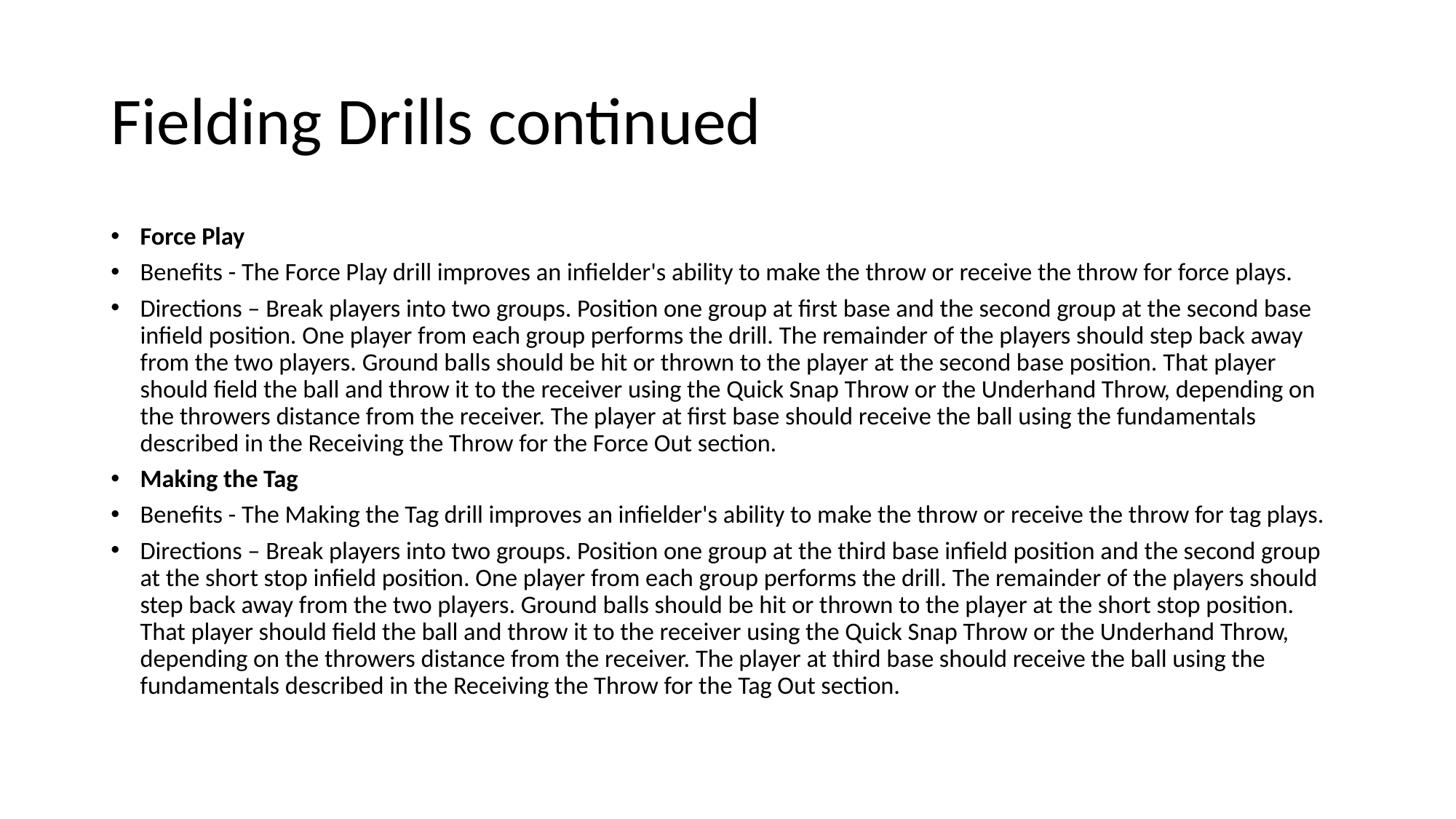

# Fielding Drills continued
Force Play
Benefits - The Force Play drill improves an infielder's ability to make the throw or receive the throw for force plays.
Directions – Break players into two groups. Position one group at first base and the second group at the second base infield position. One player from each group performs the drill. The remainder of the players should step back away from the two players. Ground balls should be hit or thrown to the player at the second base position. That player should field the ball and throw it to the receiver using the Quick Snap Throw or the Underhand Throw, depending on the throwers distance from the receiver. The player at first base should receive the ball using the fundamentals described in the Receiving the Throw for the Force Out section.
Making the Tag
Benefits - The Making the Tag drill improves an infielder's ability to make the throw or receive the throw for tag plays.
Directions – Break players into two groups. Position one group at the third base infield position and the second group at the short stop infield position. One player from each group performs the drill. The remainder of the players should step back away from the two players. Ground balls should be hit or thrown to the player at the short stop position. That player should field the ball and throw it to the receiver using the Quick Snap Throw or the Underhand Throw, depending on the throwers distance from the receiver. The player at third base should receive the ball using the fundamentals described in the Receiving the Throw for the Tag Out section.